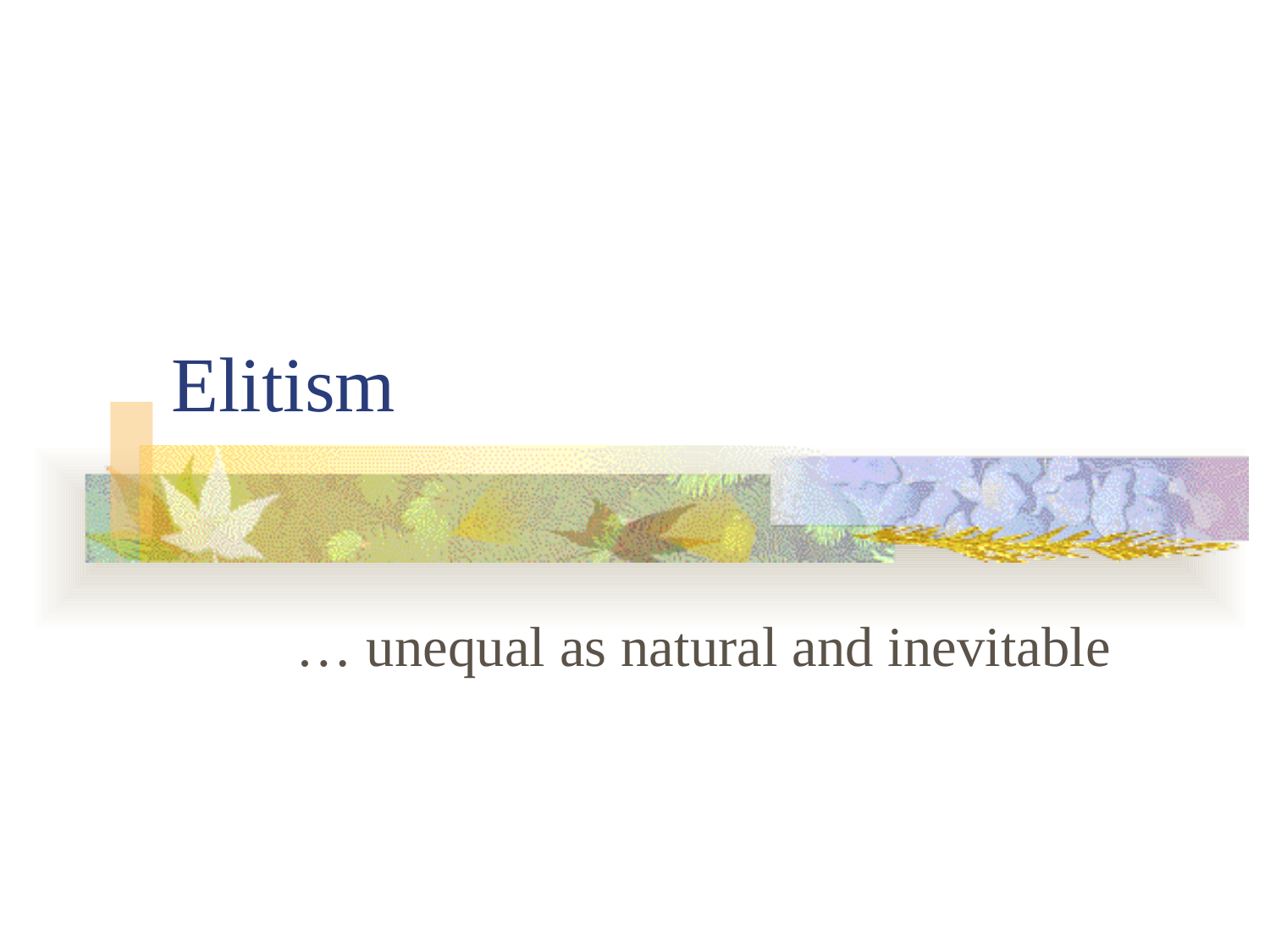

# Elitism
… unequal as natural and inevitable